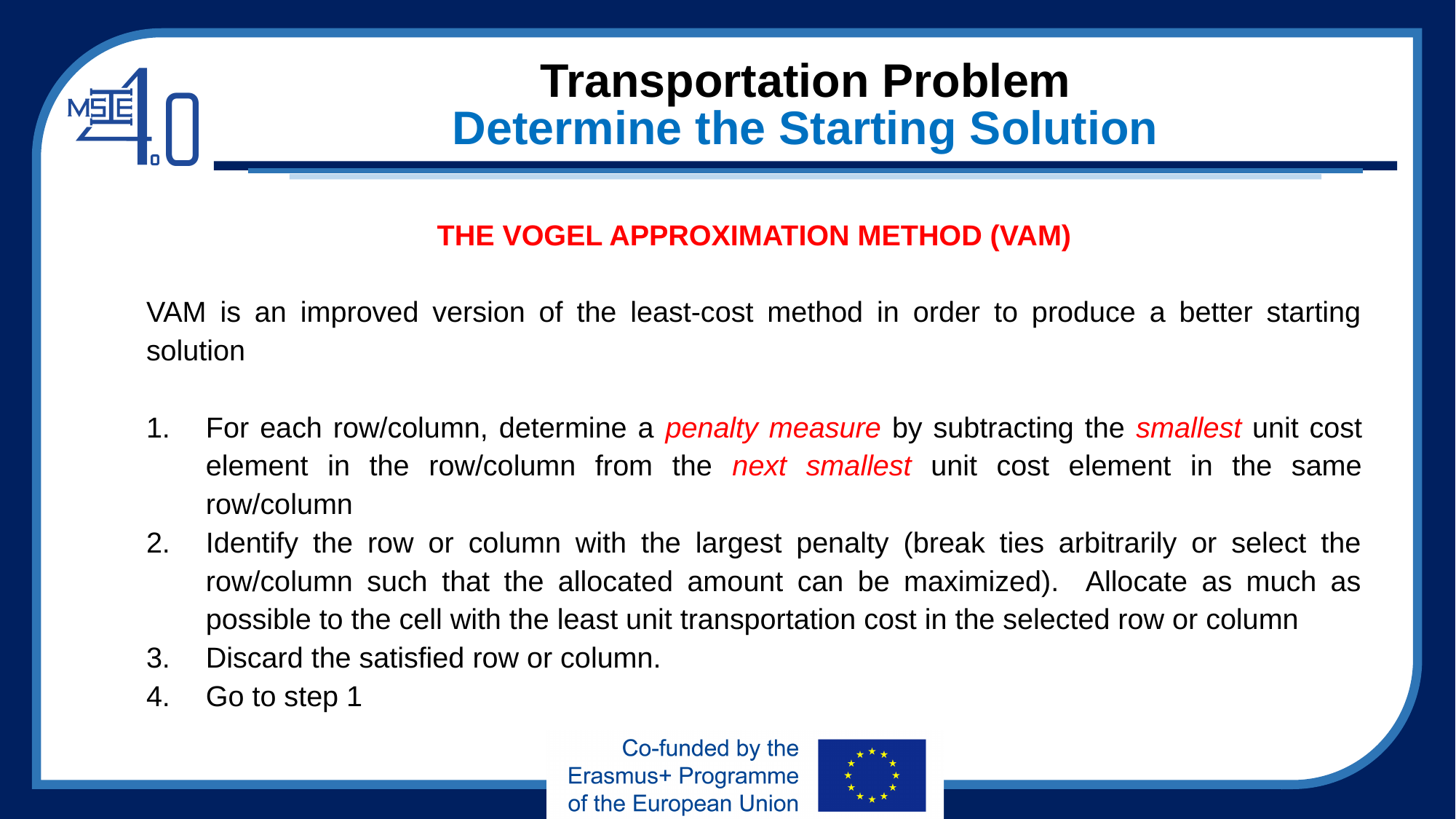

# Transportation Problem Determine the Starting Solution
THE VOGEL APPROXIMATION METHOD (VAM)

VAM is an improved version of the least-cost method in order to produce a better starting solution

For each row/column, determine a penalty measure by subtracting the smallest unit cost element in the row/column from the next smallest unit cost element in the same row/column
Identify the row or column with the largest penalty (break ties arbitrarily or select the row/column such that the allocated amount can be maximized).  Allocate as much as possible to the cell with the least unit transportation cost in the selected row or column
Discard the satisfied row or column.
Go to step 1